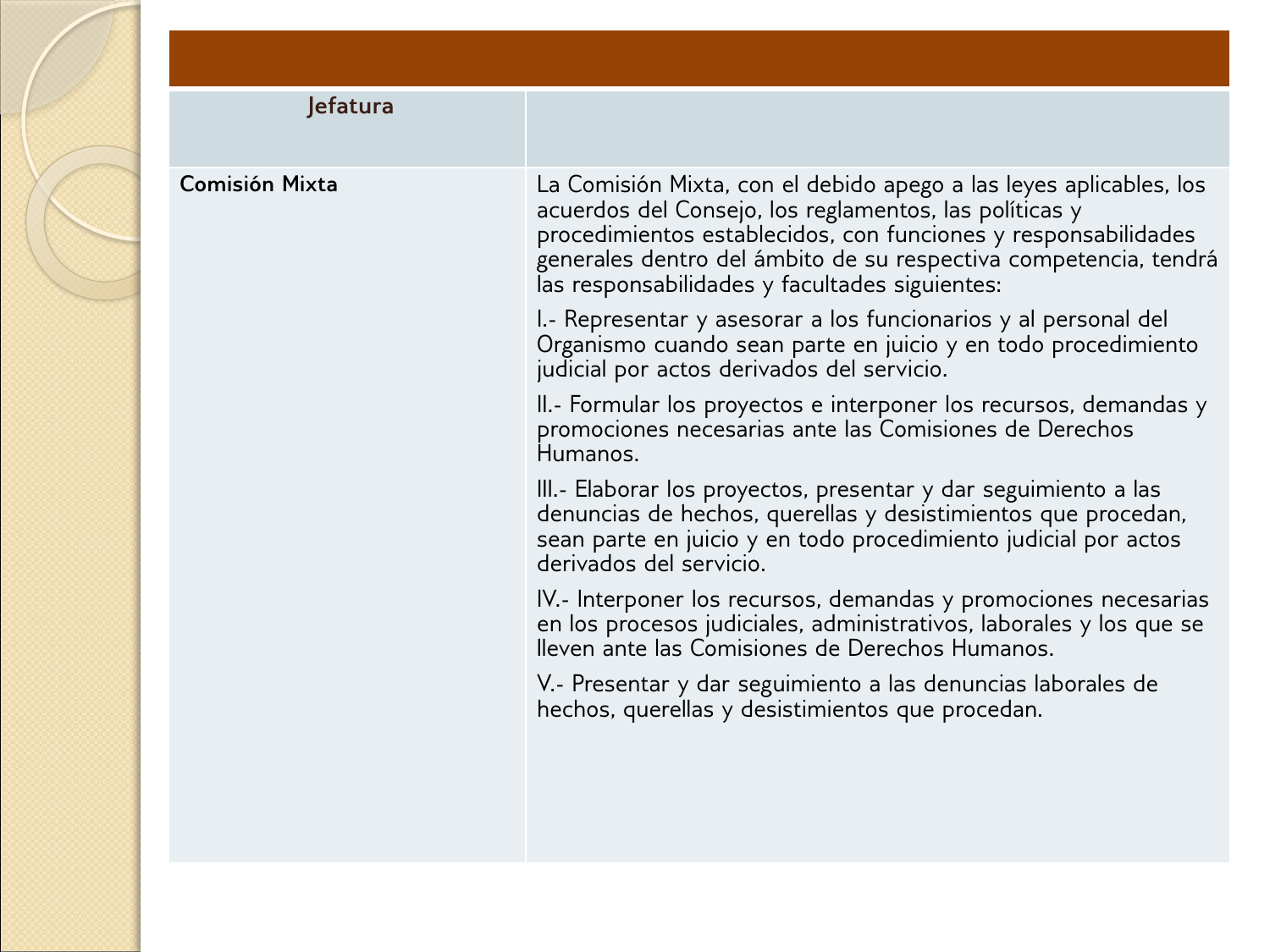

|  |  |
| --- | --- |
| Jefatura |  |
| Comisión Mixta | La Comisión Mixta, con el debido apego a las leyes aplicables, los acuerdos del Consejo, los reglamentos, las políticas y procedimientos establecidos, con funciones y responsabilidades generales dentro del ámbito de su respectiva competencia, tendrá las responsabilidades y facultades siguientes: I.- Representar y asesorar a los funcionarios y al personal del Organismo cuando sean parte en juicio y en todo procedimiento judicial por actos derivados del servicio. II.- Formular los proyectos e interponer los recursos, demandas y promociones necesarias ante las Comisiones de Derechos Humanos. III.- Elaborar los proyectos, presentar y dar seguimiento a las denuncias de hechos, querellas y desistimientos que procedan, sean parte en juicio y en todo procedimiento judicial por actos derivados del servicio. IV.- Interponer los recursos, demandas y promociones necesarias en los procesos judiciales, administrativos, laborales y los que se lleven ante las Comisiones de Derechos Humanos. V.- Presentar y dar seguimiento a las denuncias laborales de hechos, querellas y desistimientos que procedan. |